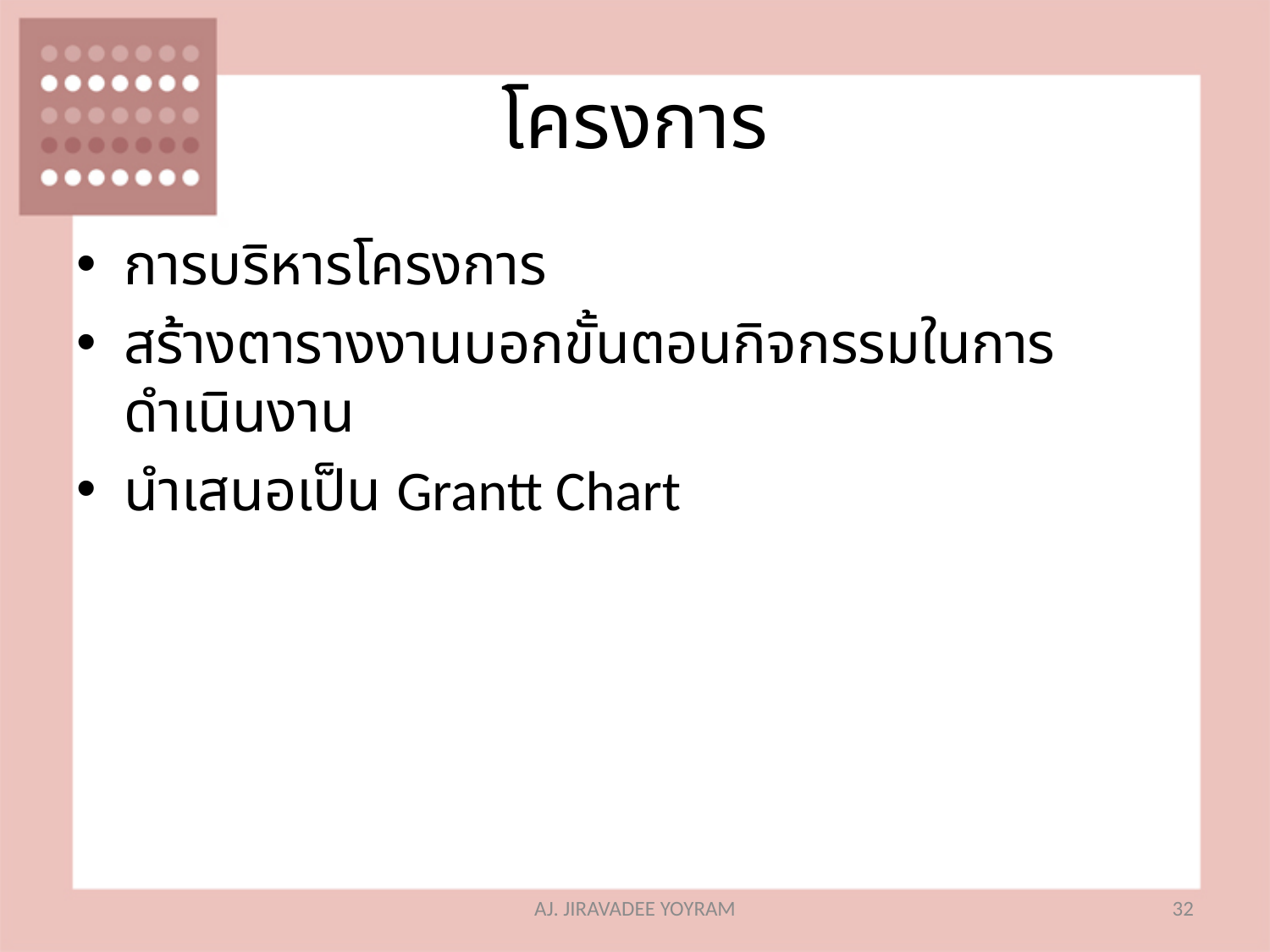

# โครงการ
การบริหารโครงการ
สร้างตารางงานบอกขั้นตอนกิจกรรมในการดำเนินงาน
นำเสนอเป็น Grantt Chart
AJ. JIRAVADEE YOYRAM
32